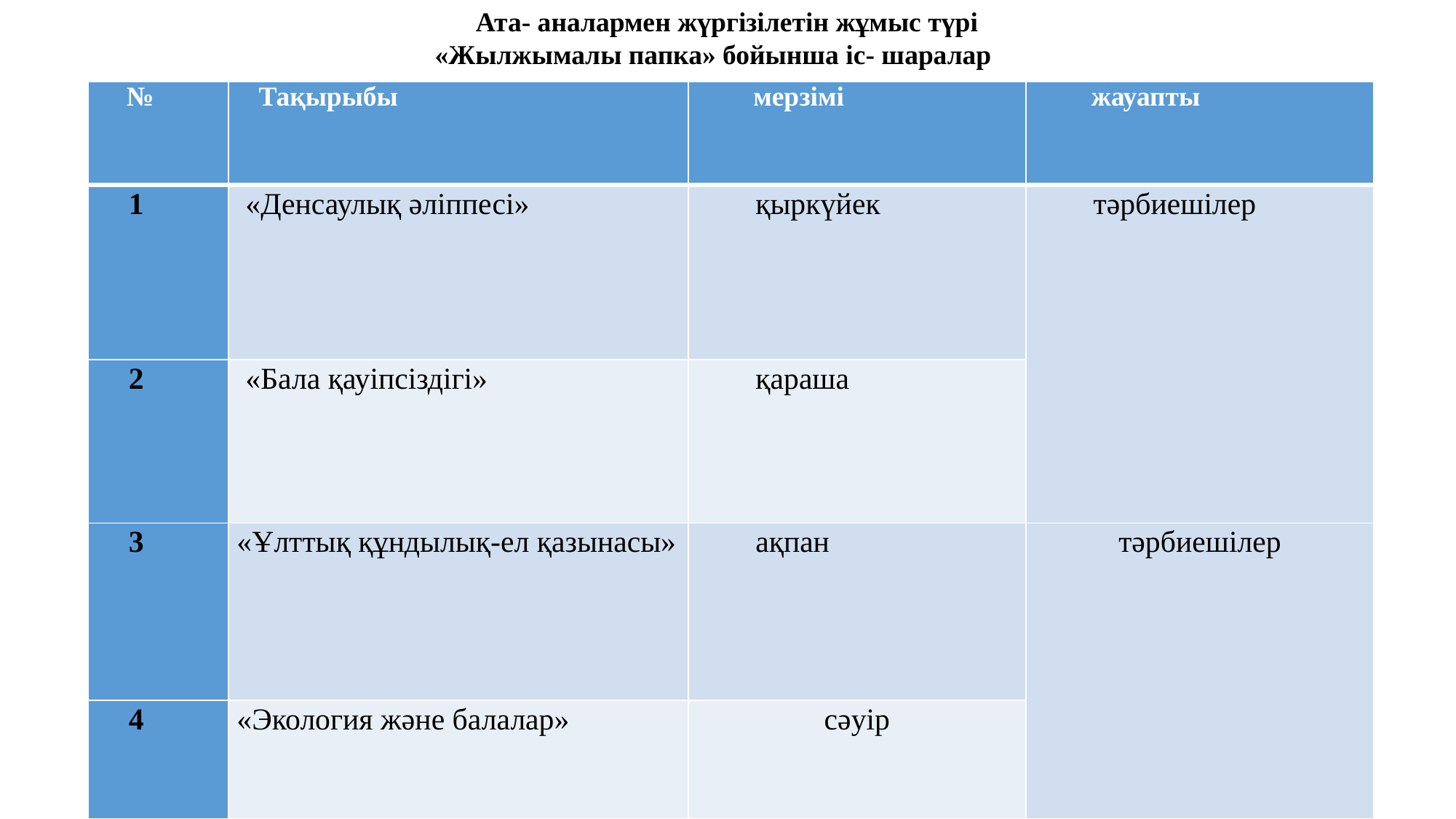

Ата- аналармен жүргізілетін жұмыс түрі
«Жылжымалы папка» бойынша іс- шаралар

| № | Тақырыбы | мерзімі | жауапты |
| --- | --- | --- | --- |
| 1 | «Денсаулық әліппесі» | қыркүйек | тәрбиешілер |
| 2 | «Бала қауіпсіздігі» | қараша |  |
| 3 | «Ұлттық құндылық-ел қазынасы» | ақпан | тәрбиешілер |
| 4 | «Экология және балалар» | сәуір |  |